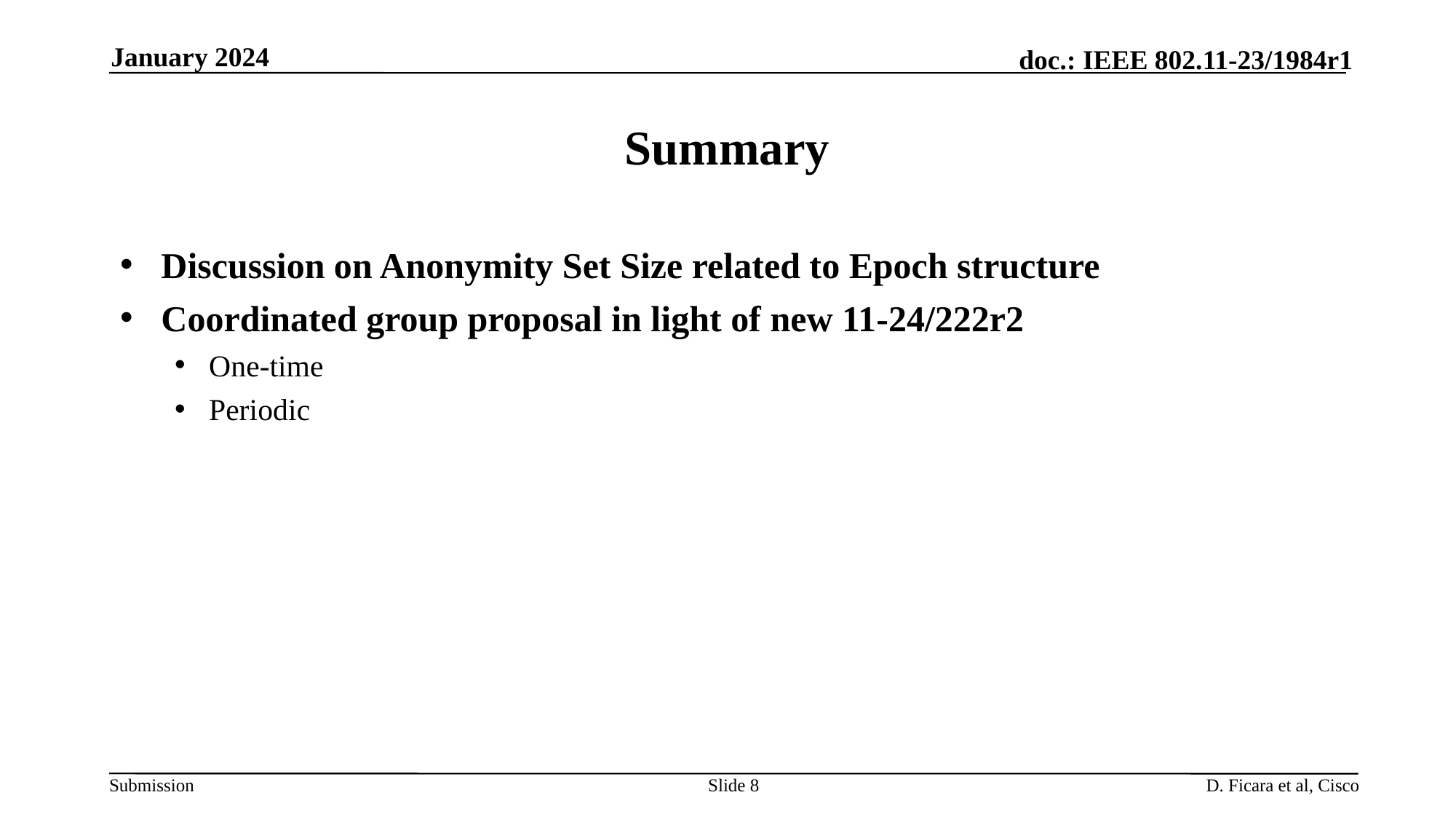

January 2024
# Summary
Discussion on Anonymity Set Size related to Epoch structure
Coordinated group proposal in light of new 11-24/222r2
One-time
Periodic

Slide 8
D. Ficara et al, Cisco